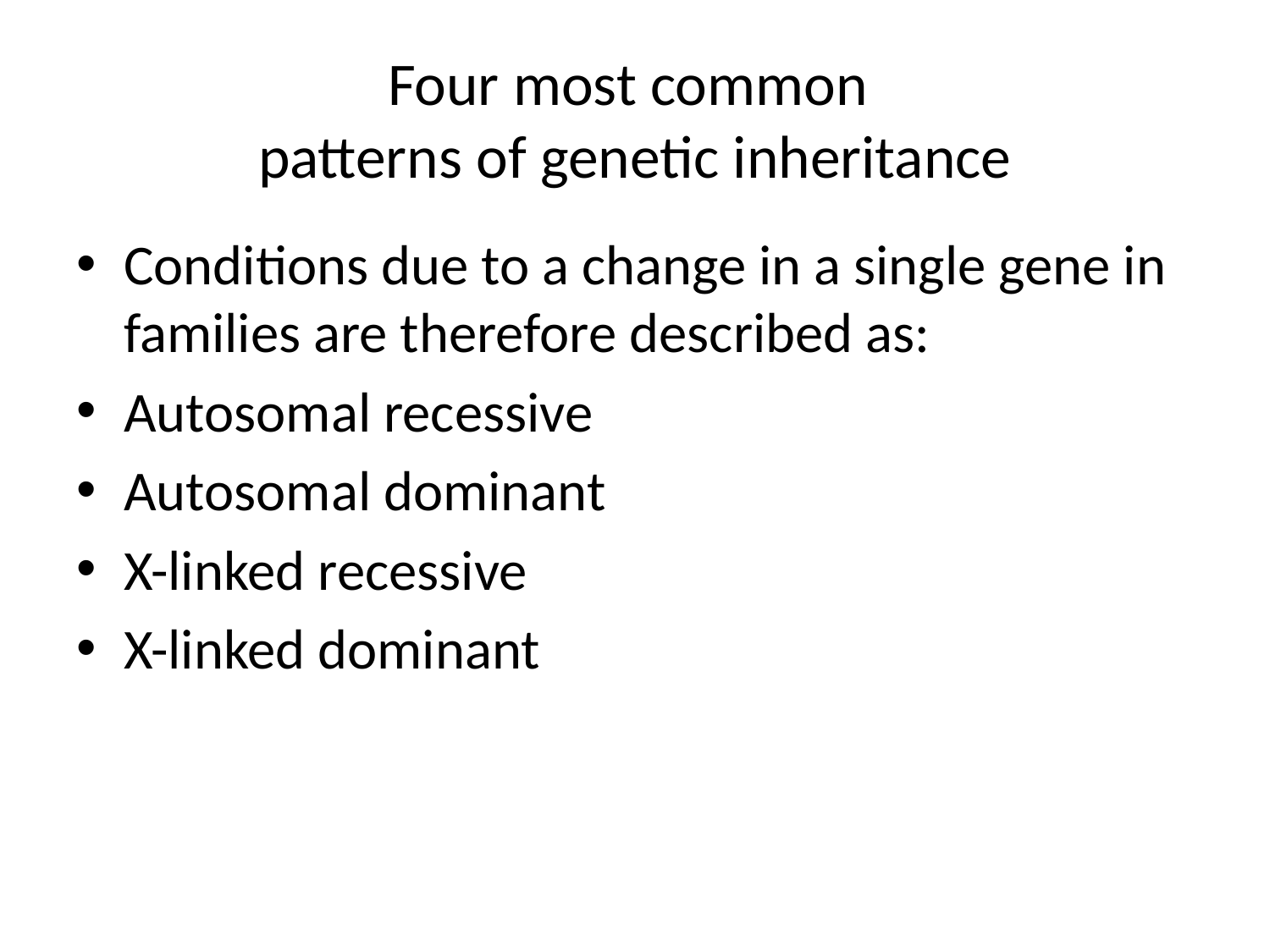

# Four most common patterns of genetic inheritance
Conditions due to a change in a single gene in families are therefore described as:
Autosomal recessive
Autosomal dominant
X-linked recessive
X-linked dominant